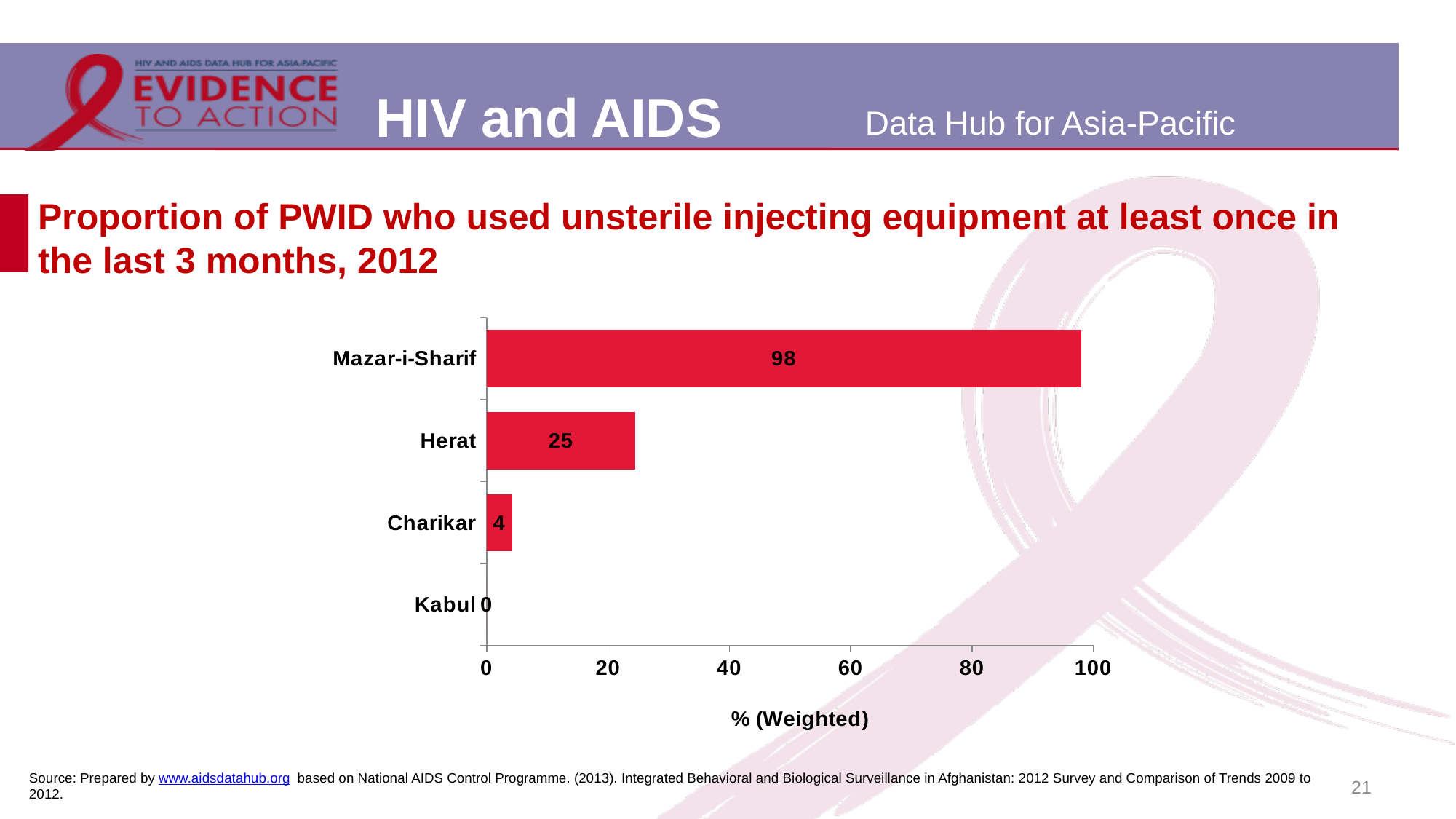

# Proportion of PWID who used unsterile injecting equipment at least once in the last 3 months, 2012

### Chart

| Category |  |
|---|---|
| Kabul | 0.0 |
| Charikar | 4.2 |
| Herat | 24.5 |
| Mazar-i-Sharif | 98.0 |
21
Source: Prepared by www.aidsdatahub.org  based on National AIDS Control Programme. (2013). Integrated Behavioral and Biological Surveillance in Afghanistan: 2012 Survey and Comparison of Trends 2009 to 2012.